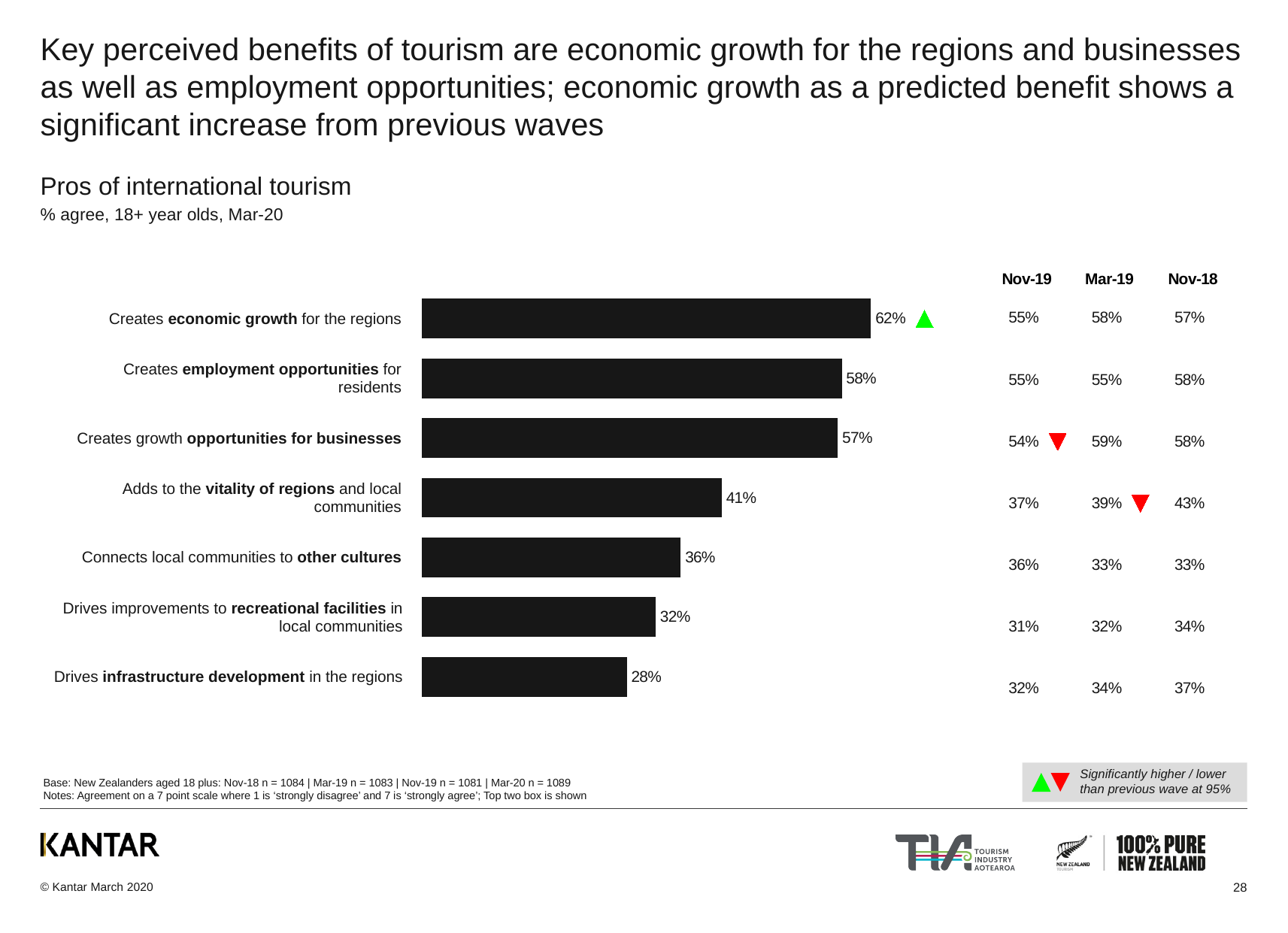

# Key perceived benefits of tourism are economic growth for the regions and businesses as well as employment opportunities; economic growth as a predicted benefit shows a significant increase from previous waves
Pros of international tourism
% agree, 18+ year olds, Mar-20

### Chart

| Category | Mar-20 |
|---|---|
| Creates economic growth for the regions | 0.6164953360956078 |
| Creates employment opportunities for residents | 0.5763495089089046 |
| Creates growth opportunities for businesses | 0.5708949514759759 |
| Adds to the vitality of regions and local communities | 0.4116620326479791 |
| Connects local communities to other cultures | 0.35518502932701407 |
| Drives improvements to recreational facilities in local communities | 0.3208237855661136 |
| Drives infrastructure development in the regions | 0.2812914828024498 |

### Chart:

| Category | Nov-19 |
|---|---|
| Creates economic growth for the regions | 0.554809948447651 |
| Creates employment opportunities for residents | 0.5544769578145561 |
| Creates growth opportunities for businesses | 0.5413298232536657 |
| Adds to the vitality of regions and local communities | 0.3746619383905266 |
| Connects local communities to other cultures | 0.35840838625943633 |
| Drives improvements to recreational facilities in local communities | 0.3124146861514136 |
| Drives infrastructure development in the regions | 0.31533903309568123 |

### Chart:

| Category | Mar-19 |
|---|---|
| Creates economic growth for the regions | 0.5751256170759028 |
| Creates employment opportunities for residents | 0.5545575492373448 |
| Creates growth opportunities for businesses | 0.5879662092020518 |
| Adds to the vitality of regions and local communities | 0.38592267791506396 |
| Connects local communities to other cultures | 0.33402755963860153 |
| Drives improvements to recreational facilities in local communities | 0.3231215973924033 |
| Drives infrastructure development in the regions | 0.33615277138027244 |

### Chart:

| Category | Nov-18 |
|---|---|
| Creates economic growth for the regions | 0.5722937760811542 |
| Creates employment opportunities for residents | 0.5758938902111177 |
| Creates growth opportunities for businesses | 0.5842954645602666 |
| Adds to the vitality of regions and local communities | 0.4277987312953075 |
| Connects local communities to other cultures | 0.3344954072490317 |
| Drives improvements to recreational facilities in local communities | 0.3439083823067042 |
| Drives infrastructure development in the regions | 0.36832816854771466 |
| Creates economic growth for the regions |
| --- |
| Creates employment opportunities for residents |
| Creates growth opportunities for businesses |
| Adds to the vitality of regions and local communities |
| Connects local communities to other cultures |
| Drives improvements to recreational facilities in local communities |
| Drives infrastructure development in the regions |
Significantly higher / lower than previous wave at 95%

Base: New Zealanders aged 18 plus: Nov-18 n = 1084 | Mar-19 n = 1083 | Nov-19 n = 1081 | Mar-20 n = 1089
Notes: Agreement on a 7 point scale where 1 is ‘strongly disagree’ and 7 is ‘strongly agree’; Top two box is shown
28